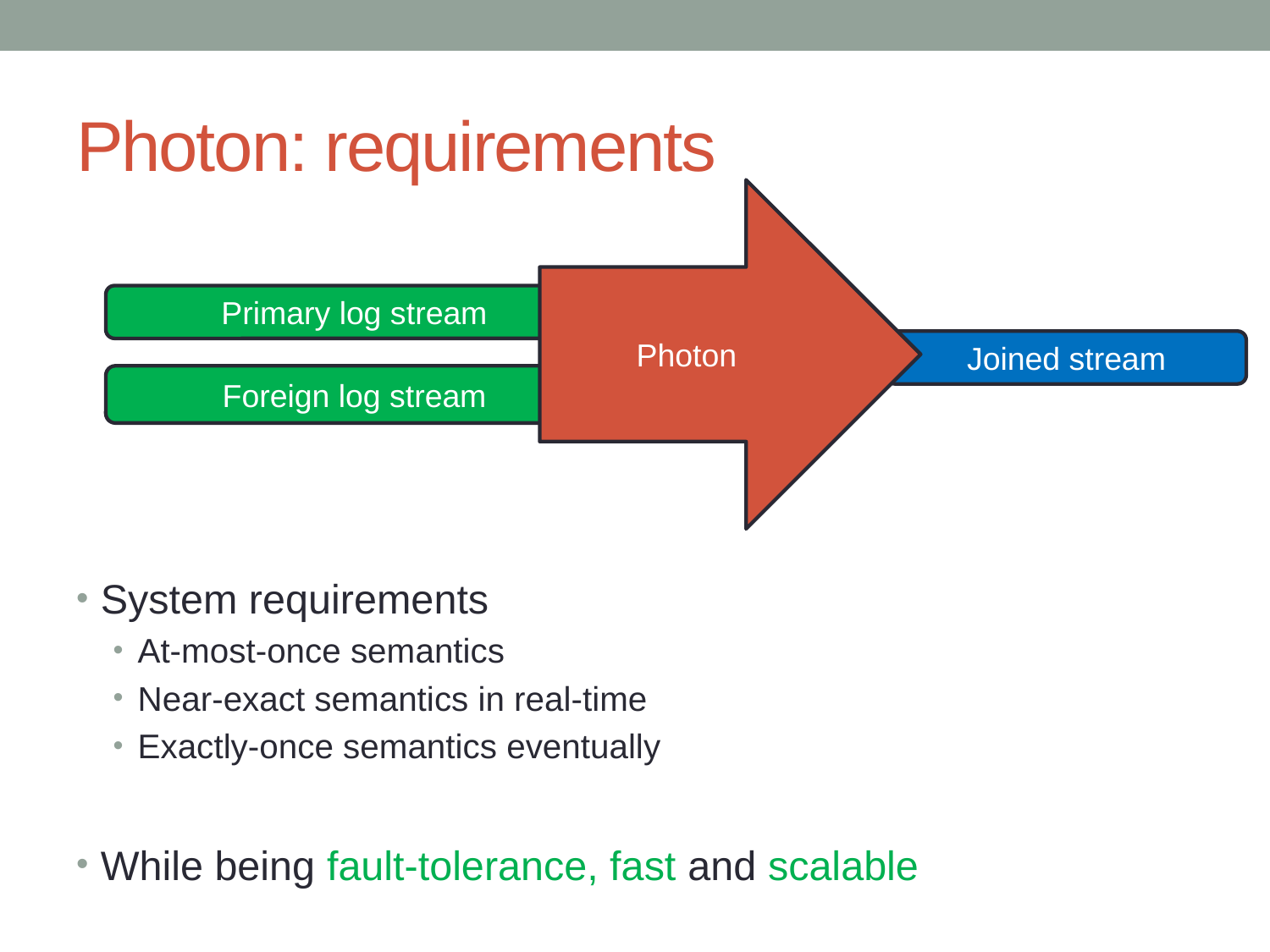

# Photon: requirements
Photon

System requirements
At-most-once semantics
Near-exact semantics in real-time
Exactly-once semantics eventually

While being fault-tolerance, fast and scalable
Primary log stream
Joined stream
Foreign log stream